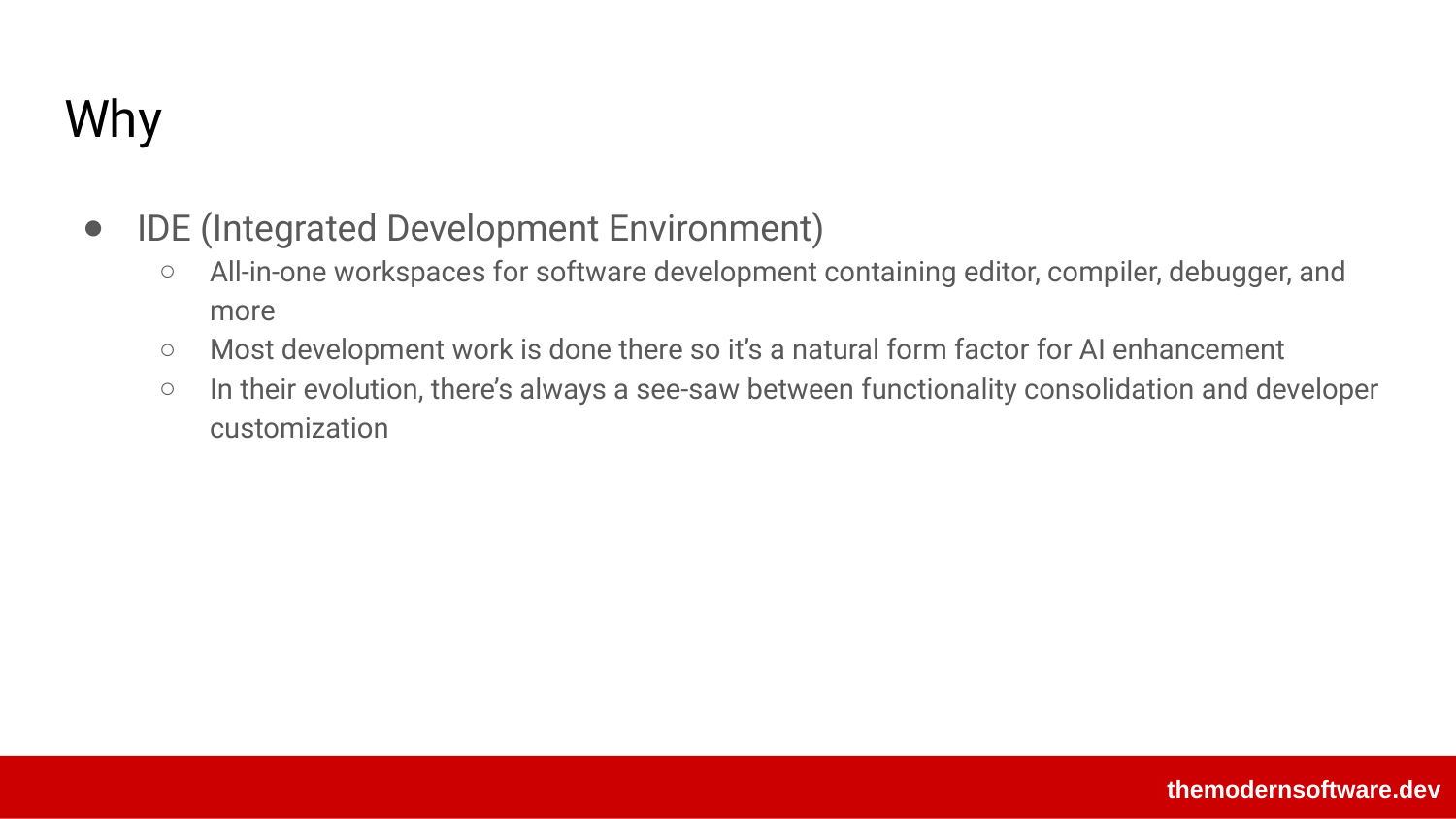

# Why
IDE (Integrated Development Environment)
All-in-one workspaces for software development containing editor, compiler, debugger, and more
Most development work is done there so it’s a natural form factor for AI enhancement
In their evolution, there’s always a see-saw between functionality consolidation and developer customization

themodernsoftware.dev